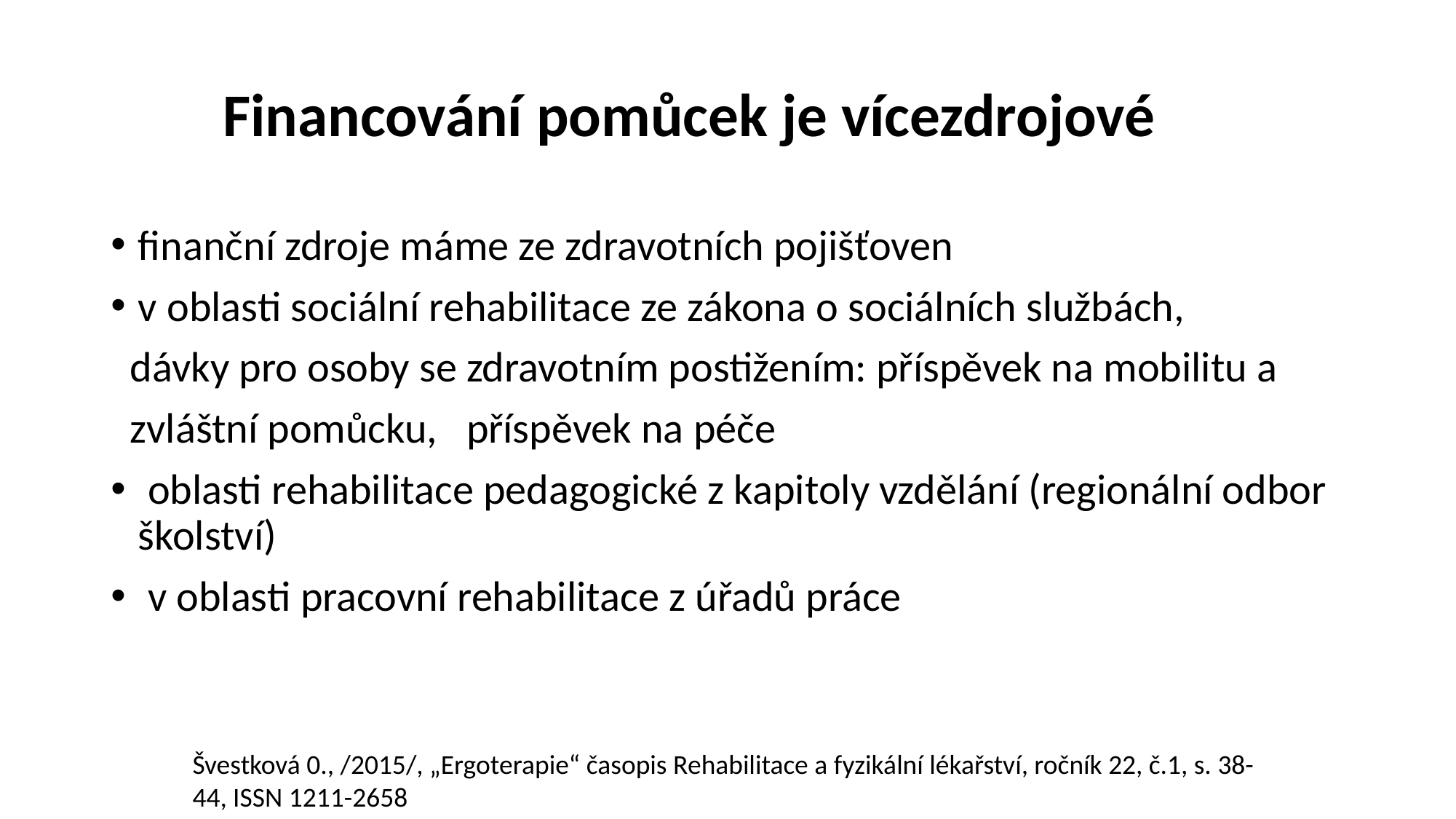

# Financování pomůcek je vícezdrojové
finanční zdroje máme ze zdravotních pojišťoven
v oblasti sociální rehabilitace ze zákona o sociálních službách,
  dávky pro osoby se zdravotním postižením: příspěvek na mobilitu a
  zvláštní pomůcku,   příspěvek na péče
 oblasti rehabilitace pedagogické z kapitoly vzdělání (regionální odbor školství)
 v oblasti pracovní rehabilitace z úřadů práce
Švestková 0., /2015/, „Ergoterapie“ časopis Rehabilitace a fyzikální lékařství, ročník 22, č.1, s. 38-44, ISSN 1211-2658